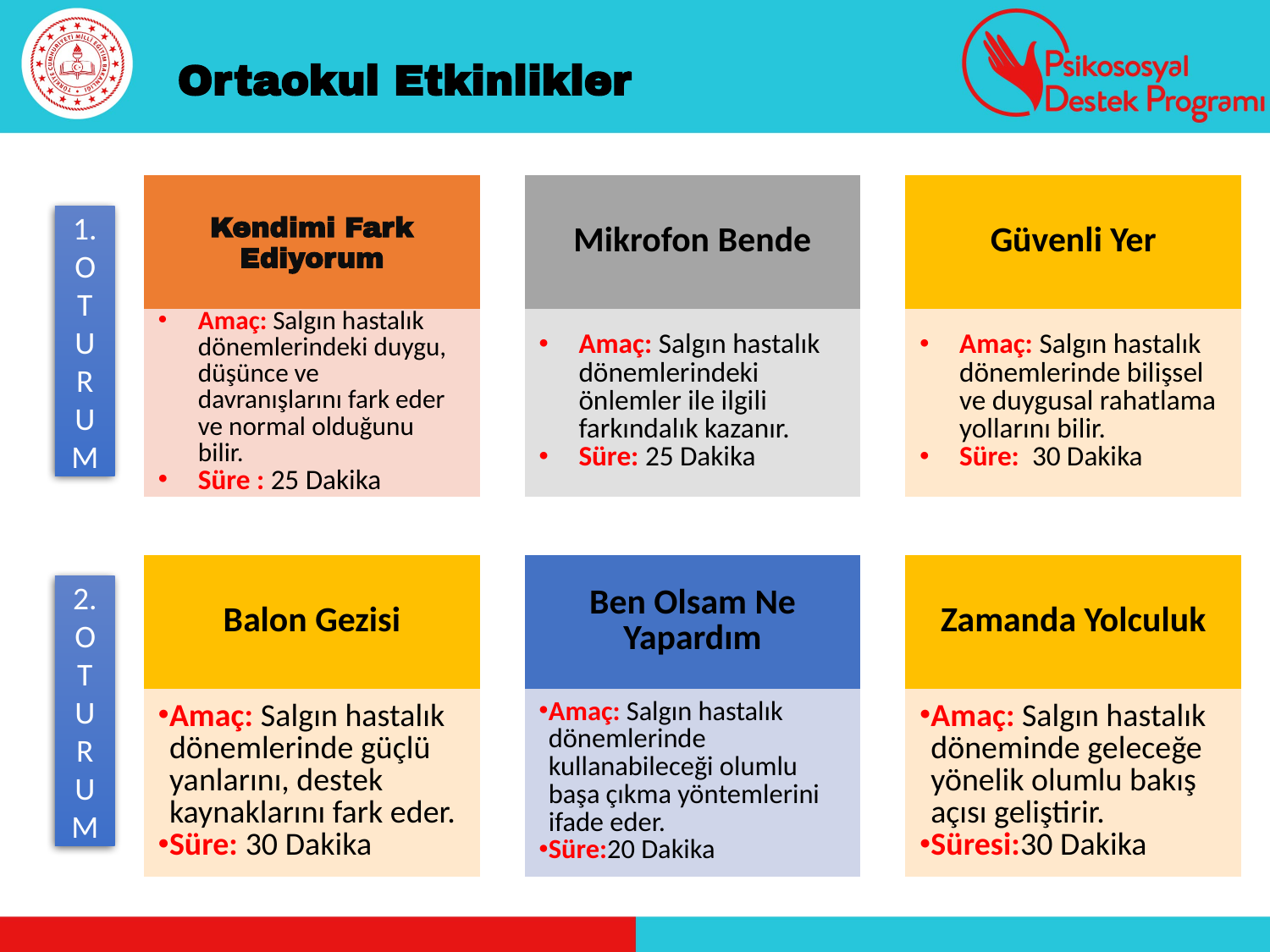

# Ortaokul Etkinlikler
Kendimi Fark Ediyorum
Güvenli Yer
Mikrofon Bende
Süre:  30 Dakika
Süre : 25 Dakika
Amaç: Salgın hastalık dönemlerindeki duygu, düşünce ve davranışlarını fark eder ve normal olduğunu bilir.
Amaç: Salgın hastalık dönemlerindeki önlemler ile ilgili farkındalık kazanır.
Amaç: Salgın hastalık dönemlerinde bilişsel ve duygusal rahatlama yollarını bilir.
Süre: 25 Dakika
1. OTURUM
Ben Olsam Ne Yapardım
Amaç: Salgın hastalık dönemlerinde kullanabileceği olumlu başa çıkma yöntemlerini ifade eder.
Zamanda Yolculuk
Amaç: Salgın hastalık döneminde geleceğe yönelik olumlu bakış açısı geliştirir.
Balon Gezisi
Amaç: Salgın hastalık dönemlerinde güçlü yanlarını, destek kaynaklarını fark eder.
Süre: 30 Dakika
Süre:20 Dakika
Süresi:30 Dakika
2. OTURUM